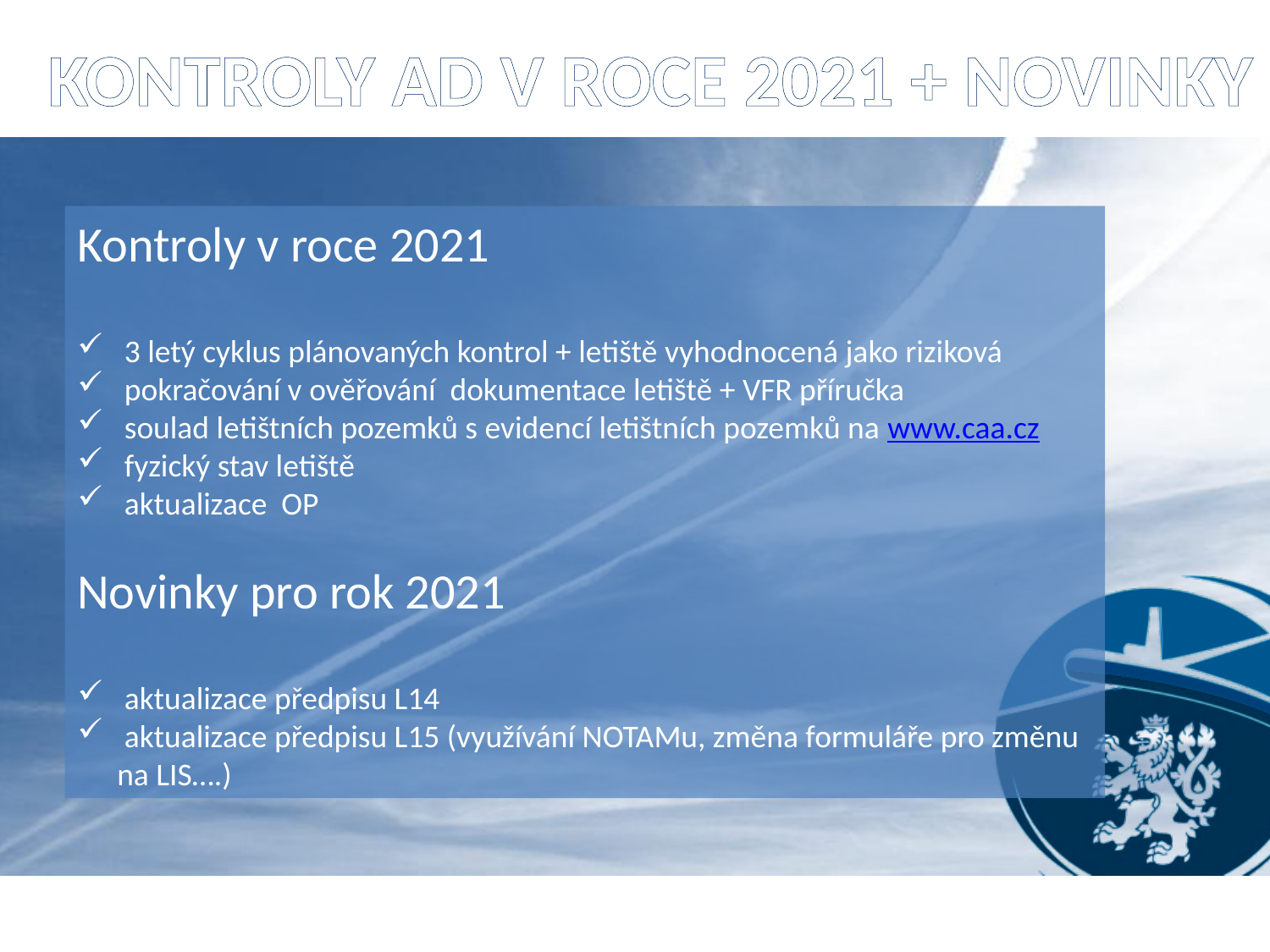

# kontroly AD v roce 2021 + novinky
Kontroly v roce 2021

 3 letý cyklus plánovaných kontrol + letiště vyhodnocená jako riziková
 pokračování v ověřování  dokumentace letiště + VFR příručka
 soulad letištních pozemků s evidencí letištních pozemků na www.caa.cz
 fyzický stav letiště
 aktualizace  OP

Novinky pro rok 2021

 aktualizace předpisu L14
 aktualizace předpisu L15 (využívání NOTAMu, změna formuláře pro změnu na LIS….)